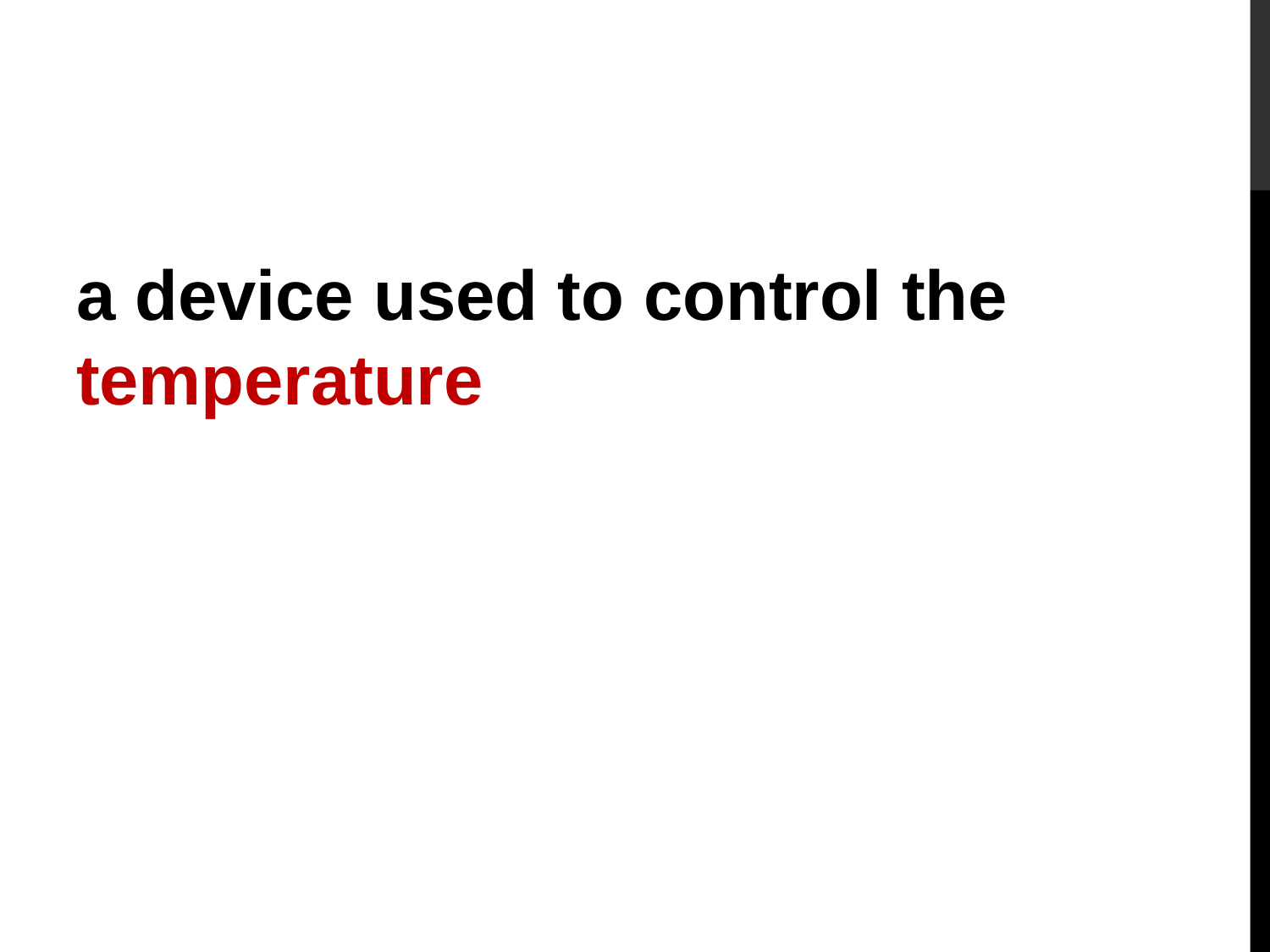

#
a device used to control the temperature